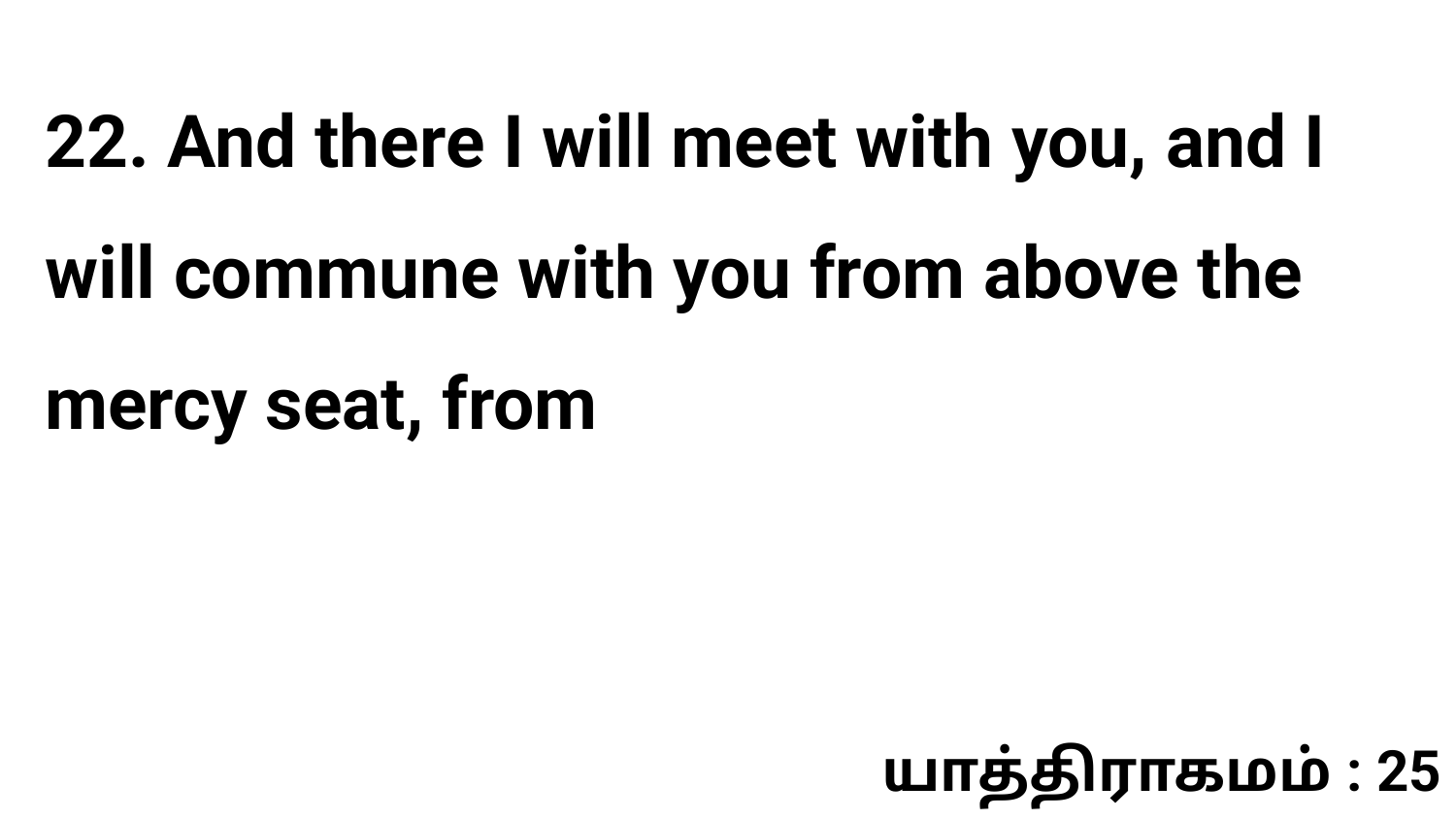

22. And there I will meet with you, and I will commune with you from above the mercy seat, from
யாத்திராகமம் : 25